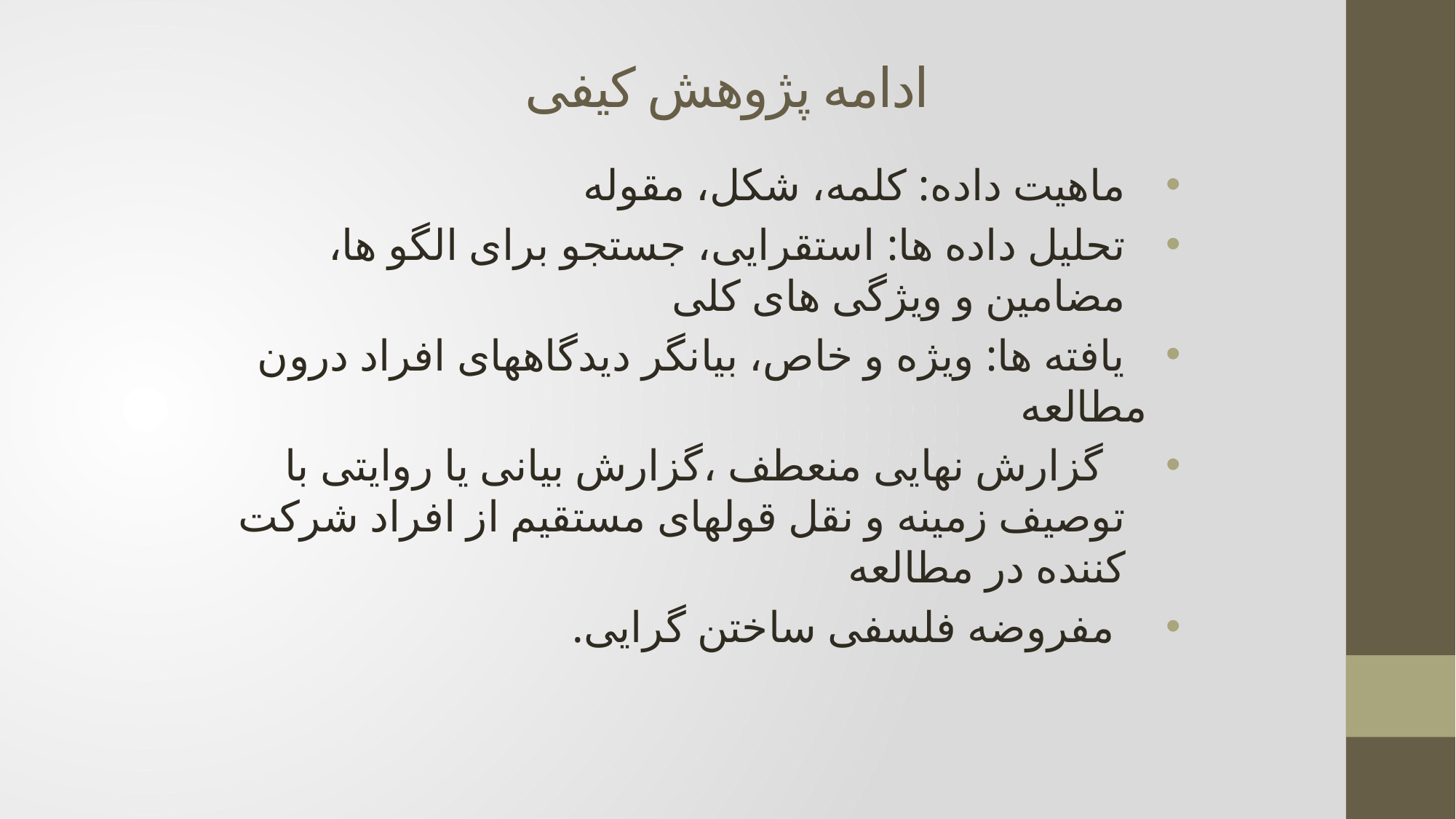

# ادامه پژوهش کیفی
ماهیت داده: کلمه، شکل، مقوله
تحلیل داده ها: استقرایی، جستجو برای الگو ها، مضامین و ویژگی های کلی
  یافته ها: ویژه و خاص، بیانگر دیدگاههای افراد درون مطالعه
  گزارش نهایی منعطف ،گزارش بیانی یا روایتی با توصیف زمینه و نقل قولهای مستقیم از افراد شرکت کننده در مطالعه
 مفروضه فلسفی ساختن گرایی.